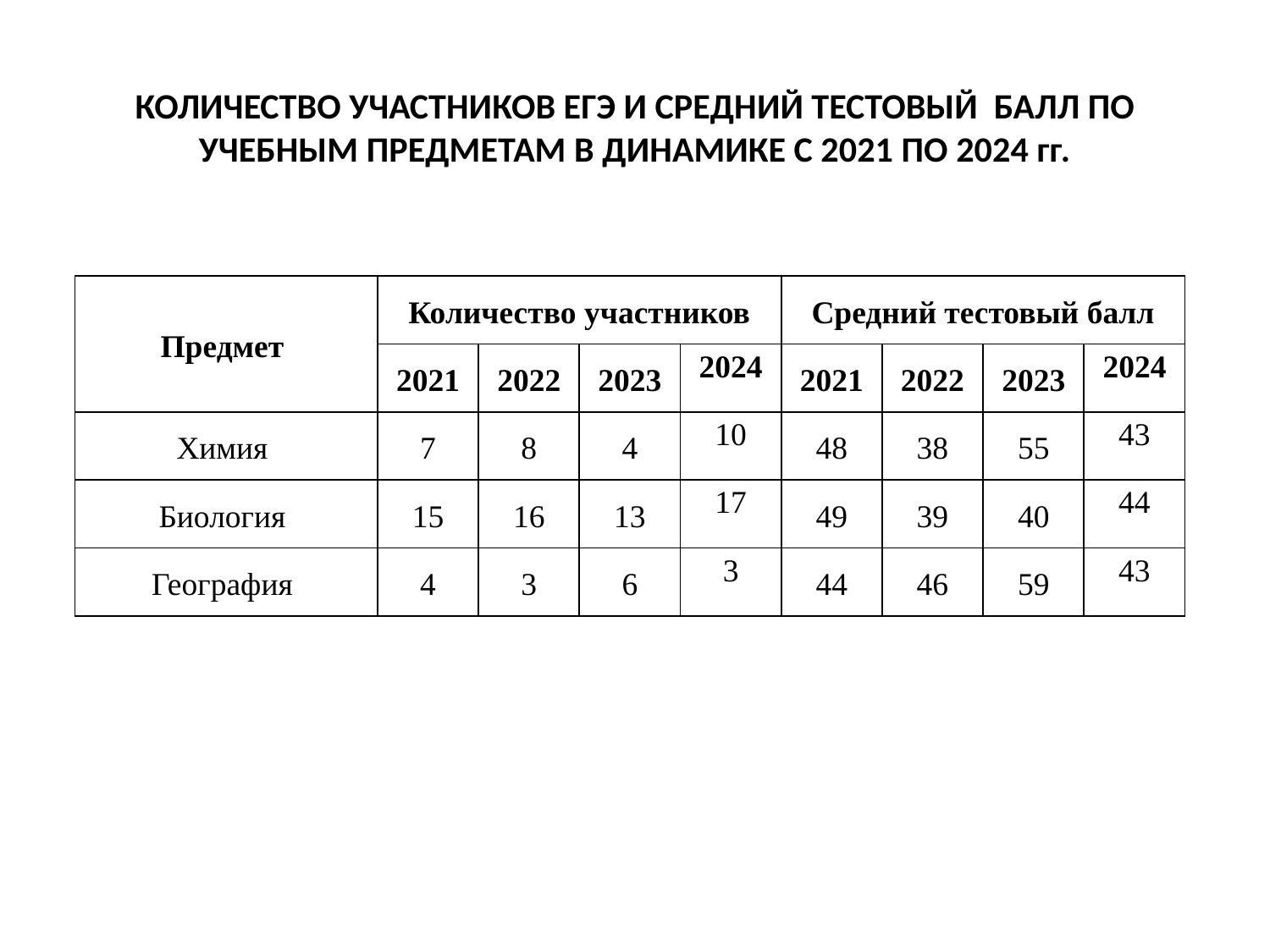

# КОЛИЧЕСТВО УЧАСТНИКОВ ЕГЭ И СРЕДНИЙ ТЕСТОВЫЙ  БАЛЛ ПО УЧЕБНЫМ ПРЕДМЕТАМ В ДИНАМИКЕ С 2021 ПО 2024 гг.
| Предмет | Количество участников |  |  |  | Средний тестовый балл |  |  |  |
| --- | --- | --- | --- | --- | --- | --- | --- | --- |
|  | 2021 | 2022 | 2023 | 2024 | 2021 | 2022 | 2023 | 2024 |
| Химия | 7 | 8 | 4 | 10 | 48 | 38 | 55 | 43 |
| Биология | 15 | 16 | 13 | 17 | 49 | 39 | 40 | 44 |
| География | 4 | 3 | 6 | 3 | 44 | 46 | 59 | 43 |